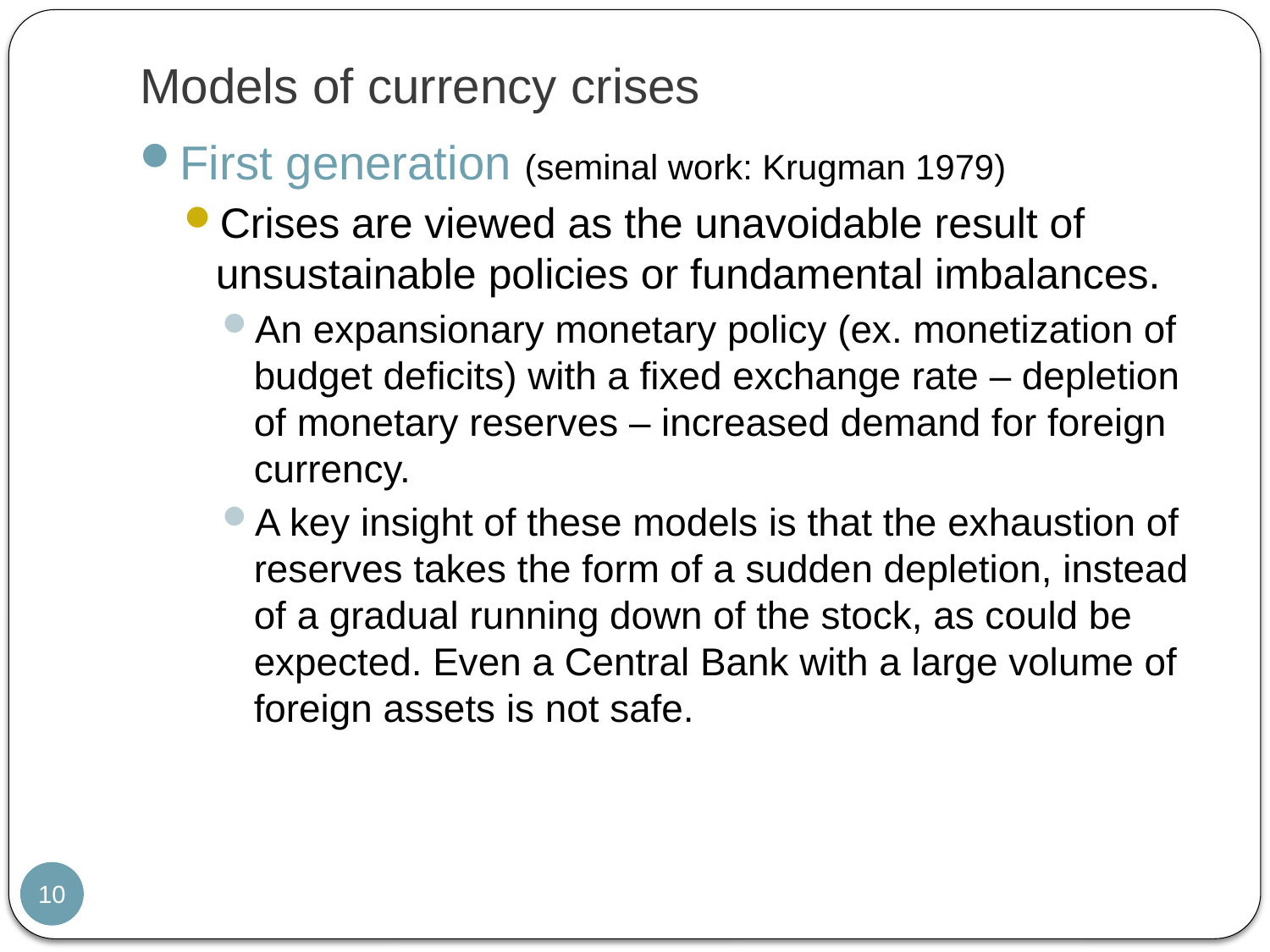

# Models of currency crises
First generation (seminal work: Krugman 1979)
Crises are viewed as the unavoidable result of unsustainable policies or fundamental imbalances.
An expansionary monetary policy (ex. monetization of budget deficits) with a fixed exchange rate – depletion of monetary reserves – increased demand for foreign currency.
A key insight of these models is that the exhaustion of reserves takes the form of a sudden depletion, instead of a gradual running down of the stock, as could be expected. Even a Central Bank with a large volume of foreign assets is not safe.
10